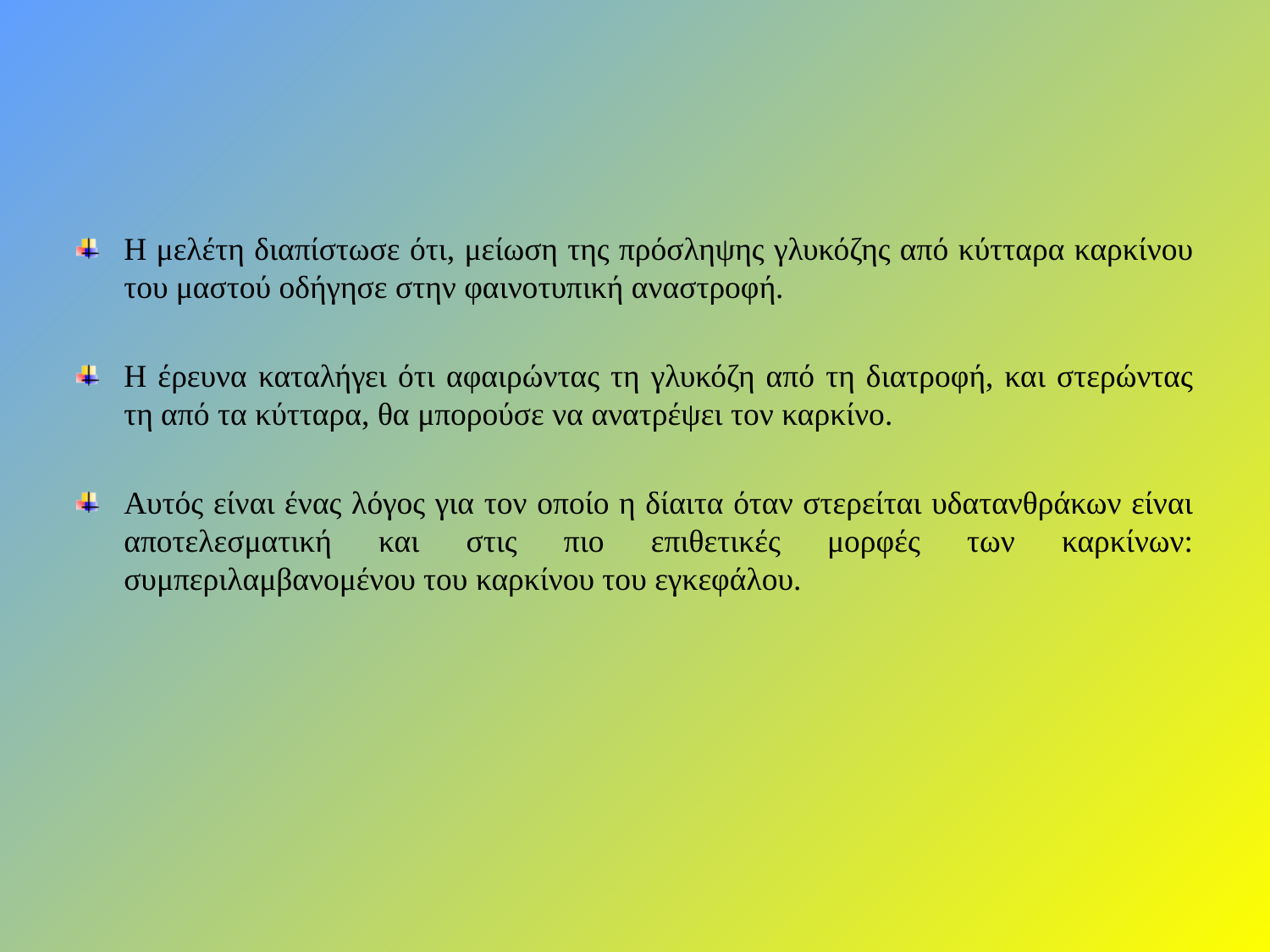

Η μελέτη διαπίστωσε ότι, μείωση της πρόσληψης γλυκόζης από κύτταρα καρκίνου του μαστού οδήγησε στην φαινοτυπική αναστροφή.

Η έρευνα καταλήγει ότι αφαιρώντας τη γλυκόζη από τη διατροφή, και στερώντας τη από τα κύτταρα, θα μπορούσε να ανατρέψει τον καρκίνο.

Αυτός είναι ένας λόγος για τον οποίο η δίαιτα όταν στερείται υδατανθράκων είναι αποτελεσματική και στις πιο επιθετικές μορφές των καρκίνων: συμπεριλαμβανομένου του καρκίνου του εγκεφάλου.